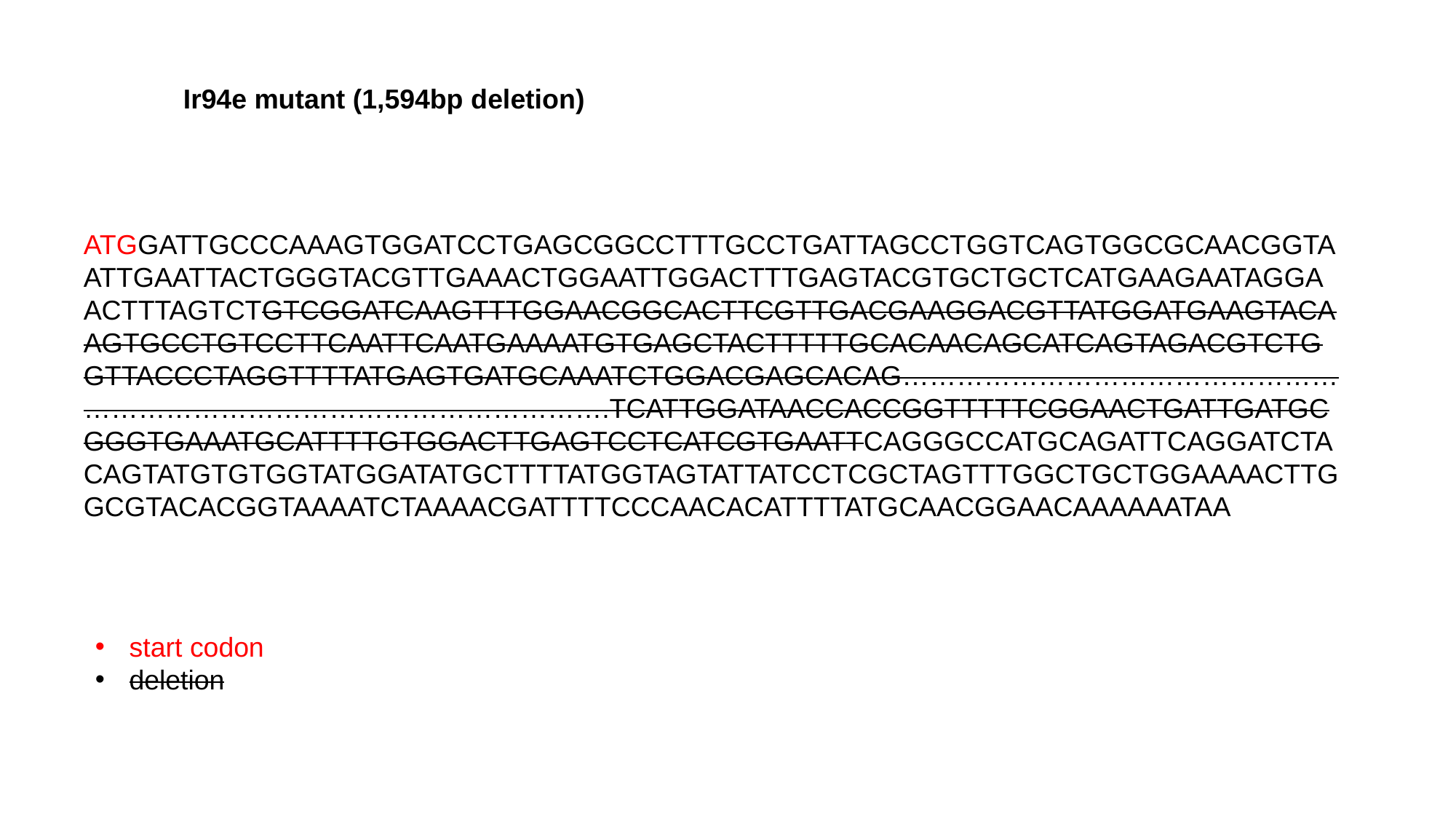

Ir94e mutant (1,594bp deletion)
ATGGATTGCCCAAAGTGGATCCTGAGCGGCCTTTGCCTGATTAGCCTGGTCAGTGGCGCAACGGTAATTGAATTACTGGGTACGTTGAAACTGGAATTGGACTTTGAGTACGTGCTGCTCATGAAGAATAGGAACTTTAGTCTGTCGGATCAAGTTTGGAACGGCACTTCGTTGACGAAGGACGTTATGGATGAAGTACAAGTGCCTGTCCTTCAATTCAATGAAAATGTGAGCTACTTTTTGCACAACAGCATCAGTAGACGTCTGGTTACCCTAGGTTTTATGAGTGATGCAAATCTGGACGAGCACAG…………………………………………………………………………………………….TCATTGGATAACCACCGGTTTTTCGGAACTGATTGATGCGGGTGAAATGCATTTTGTGGACTTGAGTCCTCATCGTGAATTCAGGGCCATGCAGATTCAGGATCTACAGTATGTGTGGTATGGATATGCTTTTATGGTAGTATTATCCTCGCTAGTTTGGCTGCTGGAAAACTTGGCGTACACGGTAAAATCTAAAACGATTTTCCCAACACATTTTATGCAACGGAACAAAAAATAA
start codon
deletion